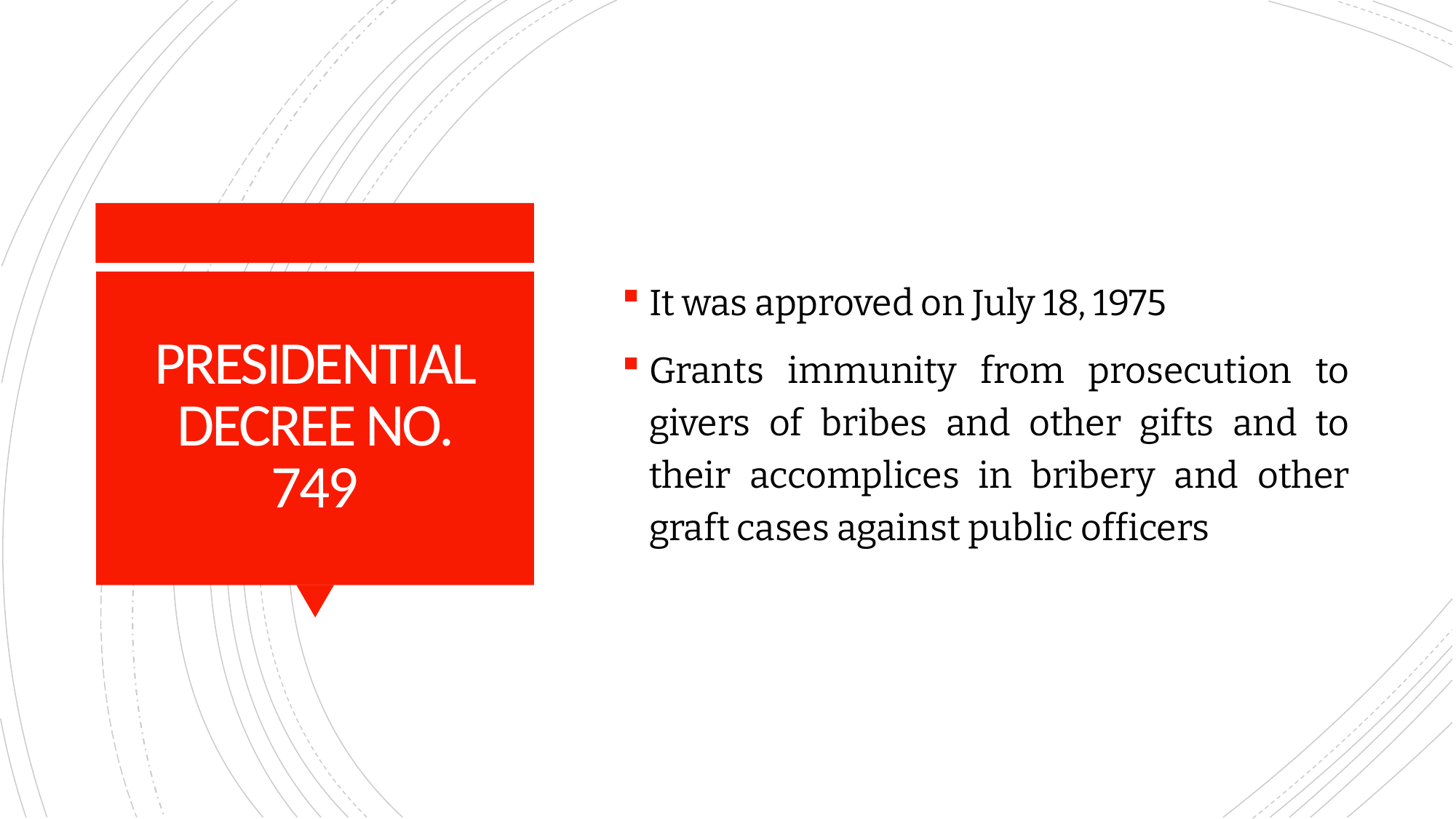

It was approved on July 18, 1975
Grants immunity from prosecution to givers of bribes and other gifts and to their accomplices in bribery and other graft cases against public officers
# PRESIDENTIAL DECREE NO. 749